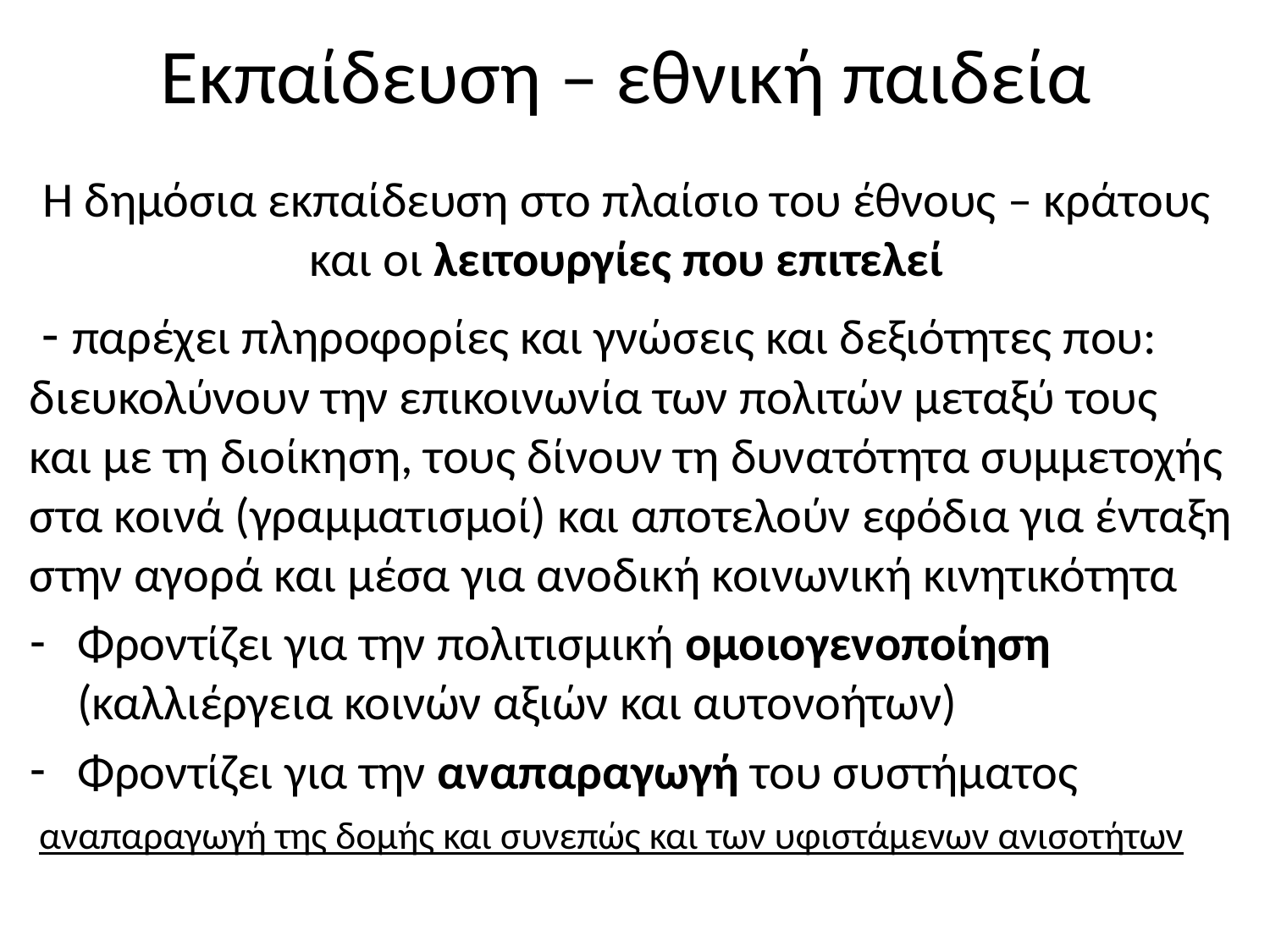

# Εκπαίδευση – εθνική παιδεία
H δημόσια εκπαίδευση στο πλαίσιο του έθνους – κράτους  και οι λειτουργίες που επιτελεί
 - παρέχει πληροφορίες και γνώσεις και δεξιότητες που:   διευκολύνουν την επικοινωνία των πολιτών μεταξύ τους  και με τη διοίκηση, τους δίνουν τη δυνατότητα συμμετοχής στα κοινά (γραμματισμοί) και αποτελούν εφόδια για ένταξη στην αγορά και μέσα για ανοδική κοινωνική κινητικότητα
Φροντίζει για την πολιτισμική ομοιογενοποίηση  (καλλιέργεια κοινών αξιών και αυτονοήτων)
Φροντίζει για την αναπαραγωγή του συστήματος
 αναπαραγωγή της δομής και συνεπώς και των υφιστάμενων ανισοτήτων